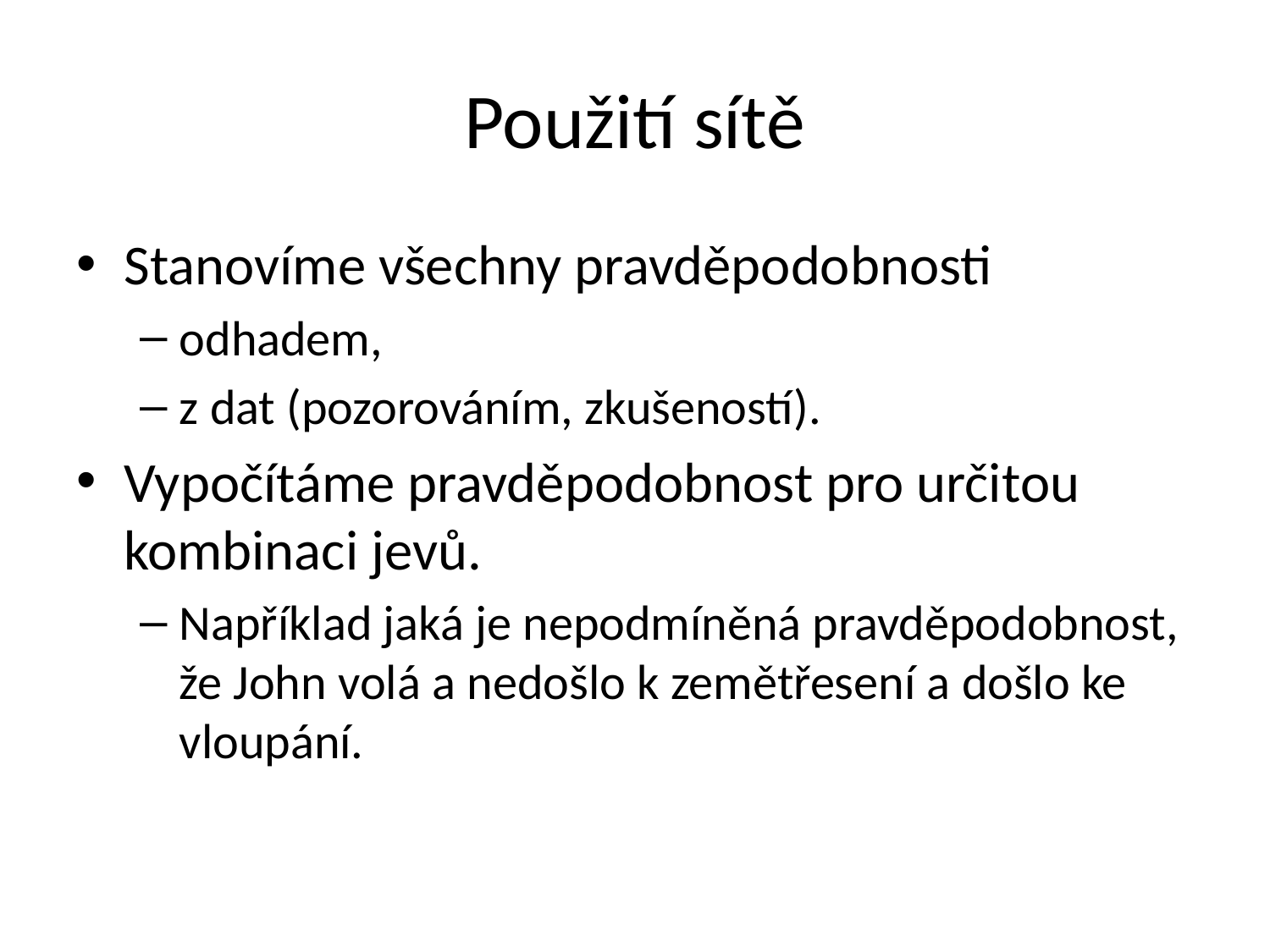

# Použití sítě
Stanovíme všechny pravděpodobnosti
odhadem,
z dat (pozorováním, zkušeností).
Vypočítáme pravděpodobnost pro určitou kombinaci jevů.
Například jaká je nepodmíněná pravděpodobnost, že John volá a nedošlo k zemětřesení a došlo ke vloupání.